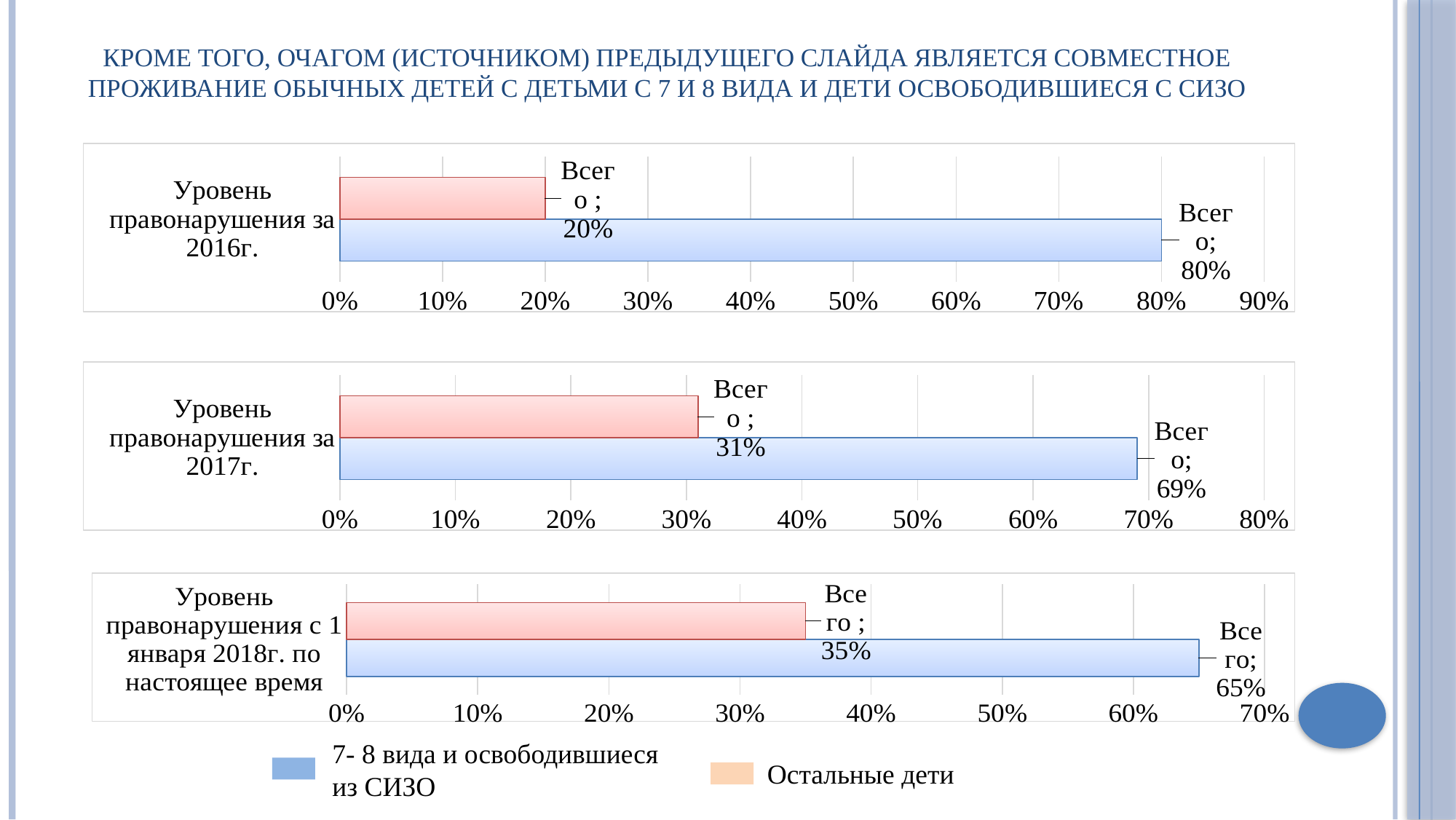

# Кроме того, очагом (источником) предыдущего слайда является совместное проживание обычных детей с детьми с 7 и 8 вида и дети освободившиеся с СИЗО

[unsupported chart]

[unsupported chart]

[unsupported chart]

7- 8 вида и освободившиеся из СИЗО
Остальные дети